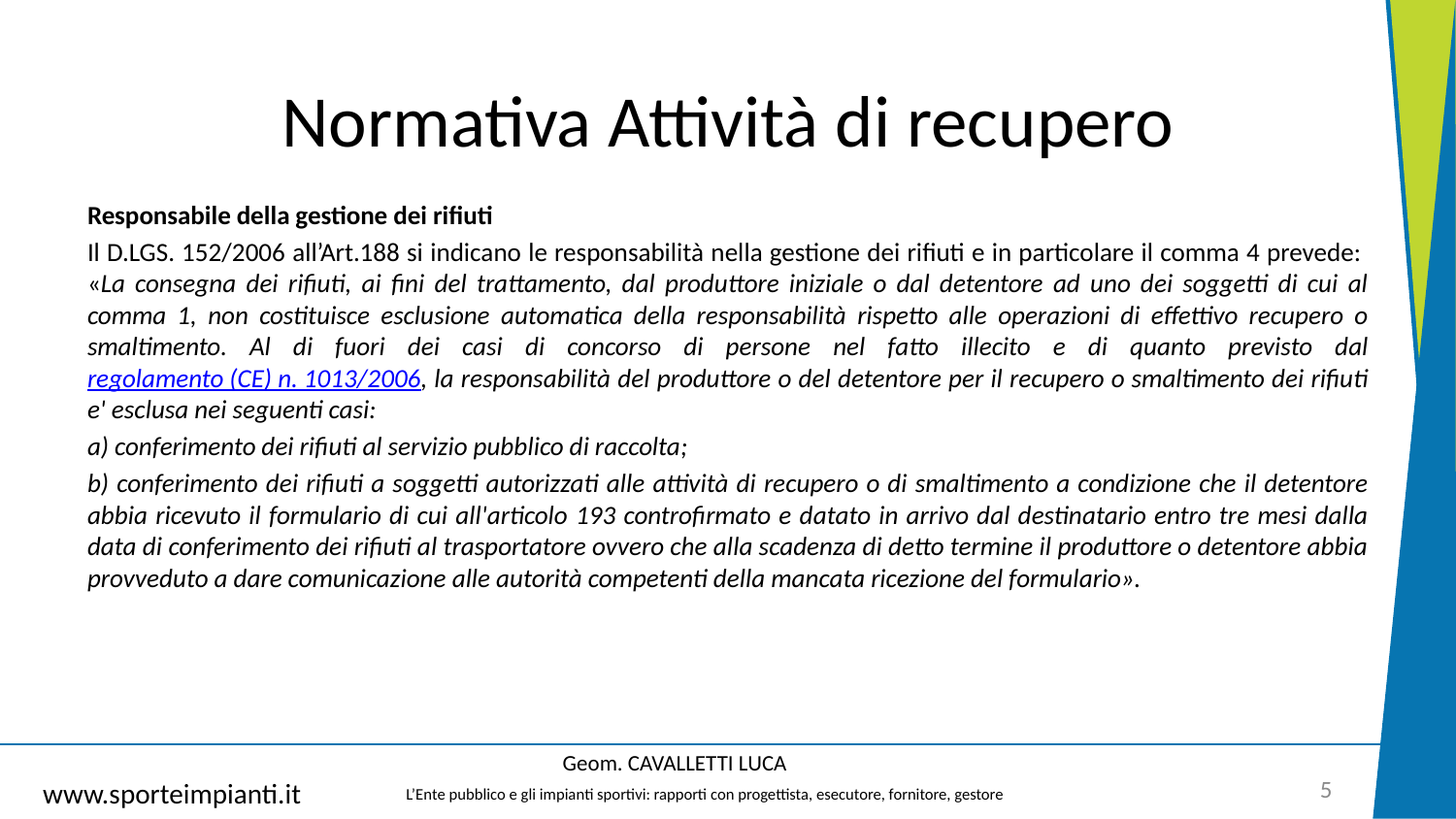

# Normativa Attività di recupero
Responsabile della gestione dei rifiuti
Il D.LGS. 152/2006 all’Art.188 si indicano le responsabilità nella gestione dei rifiuti e in particolare il comma 4 prevede:  «La consegna dei rifiuti, ai fini del trattamento, dal produttore iniziale o dal detentore ad uno dei soggetti di cui al comma 1, non costituisce esclusione automatica della responsabilità rispetto alle operazioni di effettivo recupero o smaltimento. Al di fuori dei casi di concorso di persone nel fatto illecito e di quanto previsto dal regolamento (CE) n. 1013/2006, la responsabilità del produttore o del detentore per il recupero o smaltimento dei rifiuti e' esclusa nei seguenti casi:
a) conferimento dei rifiuti al servizio pubblico di raccolta;
b) conferimento dei rifiuti a soggetti autorizzati alle attività di recupero o di smaltimento a condizione che il detentore abbia ricevuto il formulario di cui all'articolo 193 controfirmato e datato in arrivo dal destinatario entro tre mesi dalla data di conferimento dei rifiuti al trasportatore ovvero che alla scadenza di detto termine il produttore o detentore abbia provveduto a dare comunicazione alle autorità competenti della mancata ricezione del formulario».
Geom. CAVALLETTI LUCA
5